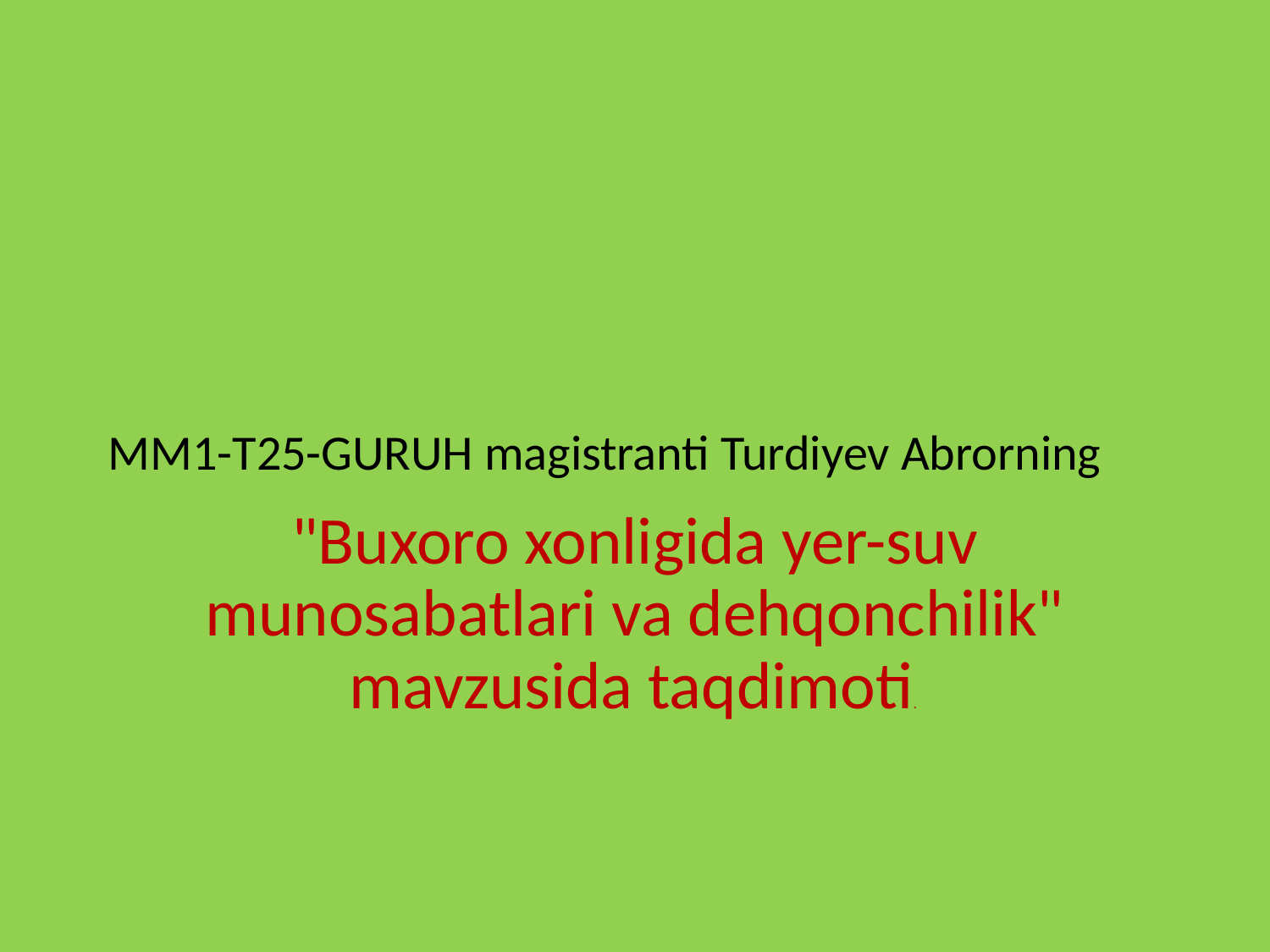

# MM1-T25-GURUH magistranti Turdiyev Abrorning
"Buxoro xonligida yer-suv munosabatlari va dehqonchilik" mavzusida taqdimoti.